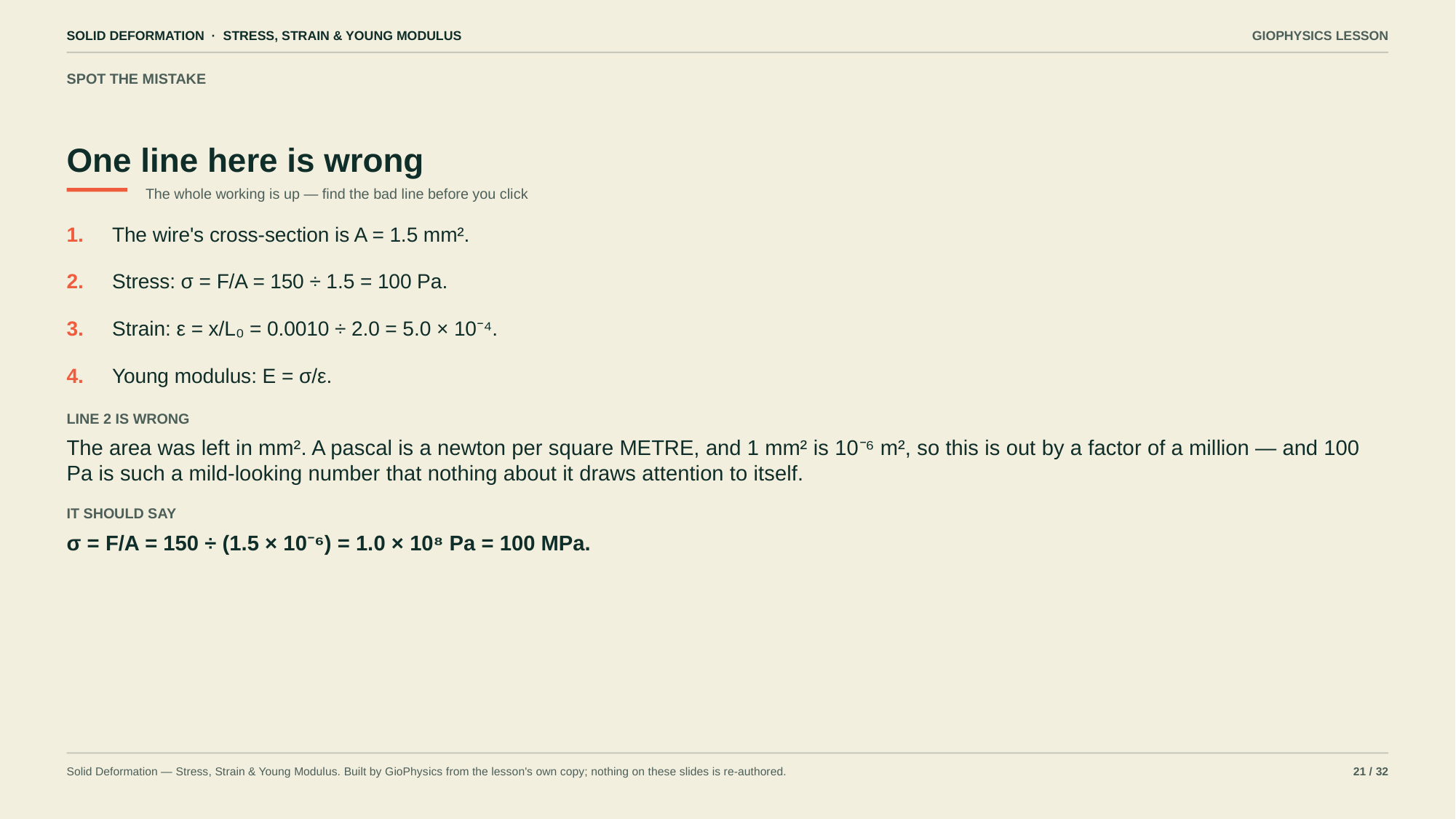

SOLID DEFORMATION  ·  STRESS, STRAIN & YOUNG MODULUS
GIOPHYSICS LESSON

SPOT THE MISTAKE
One line here is wrong
The whole working is up — find the bad line before you click

1.
The wire's cross-section is A = 1.5 mm².
2.
Stress: σ = F/A = 150 ÷ 1.5 = 100 Pa.
3.
Strain: ε = x/L₀ = 0.0010 ÷ 2.0 = 5.0 × 10⁻⁴.
4.
Young modulus: E = σ/ε.
LINE 2 IS WRONG
The area was left in mm². A pascal is a newton per square METRE, and 1 mm² is 10⁻⁶ m², so this is out by a factor of a million — and 100 Pa is such a mild-looking number that nothing about it draws attention to itself.
IT SHOULD SAY
σ = F/A = 150 ÷ (1.5 × 10⁻⁶) = 1.0 × 10⁸ Pa = 100 MPa.

Solid Deformation — Stress, Strain & Young Modulus. Built by GioPhysics from the lesson's own copy; nothing on these slides is re-authored.
21 / 32